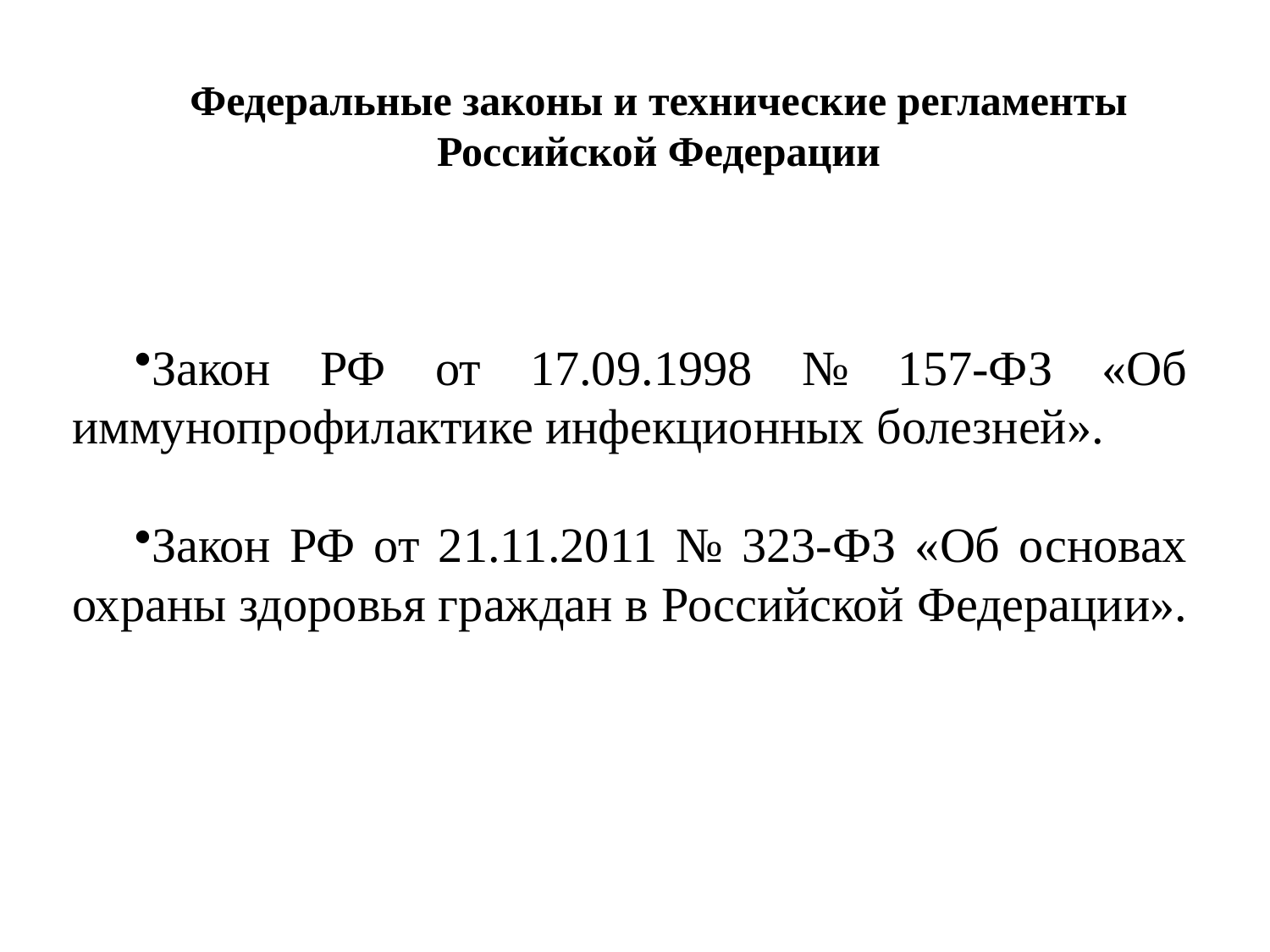

Федеральные законы и технические регламенты Российской Федерации
Закон РФ от 17.09.1998 № 157-ФЗ «Об иммунопрофилактике инфекционных болезней».

Закон РФ от 21.11.2011 № 323-ФЗ «Об основах охраны здоровья граждан в Российской Федерации».